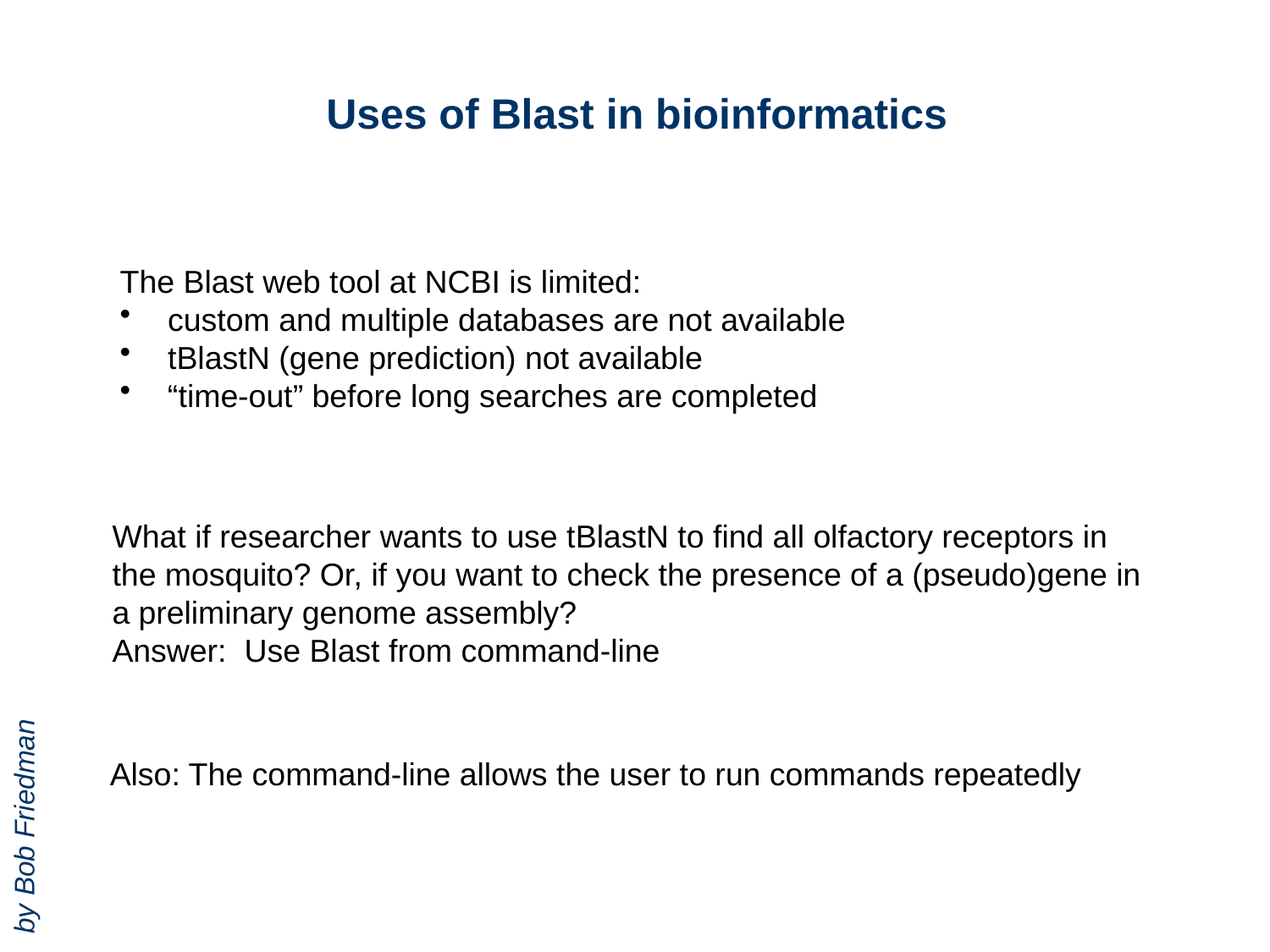

Uses of Blast in bioinformatics
The Blast web tool at NCBI is limited:
  custom and multiple databases are not available
  tBlastN (gene prediction) not available
  “time-out” before long searches are completed
What if researcher wants to use tBlastN to find all olfactory receptors in the mosquito? Or, if you want to check the presence of a (pseudo)gene in a preliminary genome assembly?
Answer:  Use Blast from command-line
Also: The command-line allows the user to run commands repeatedly
by Bob Friedman